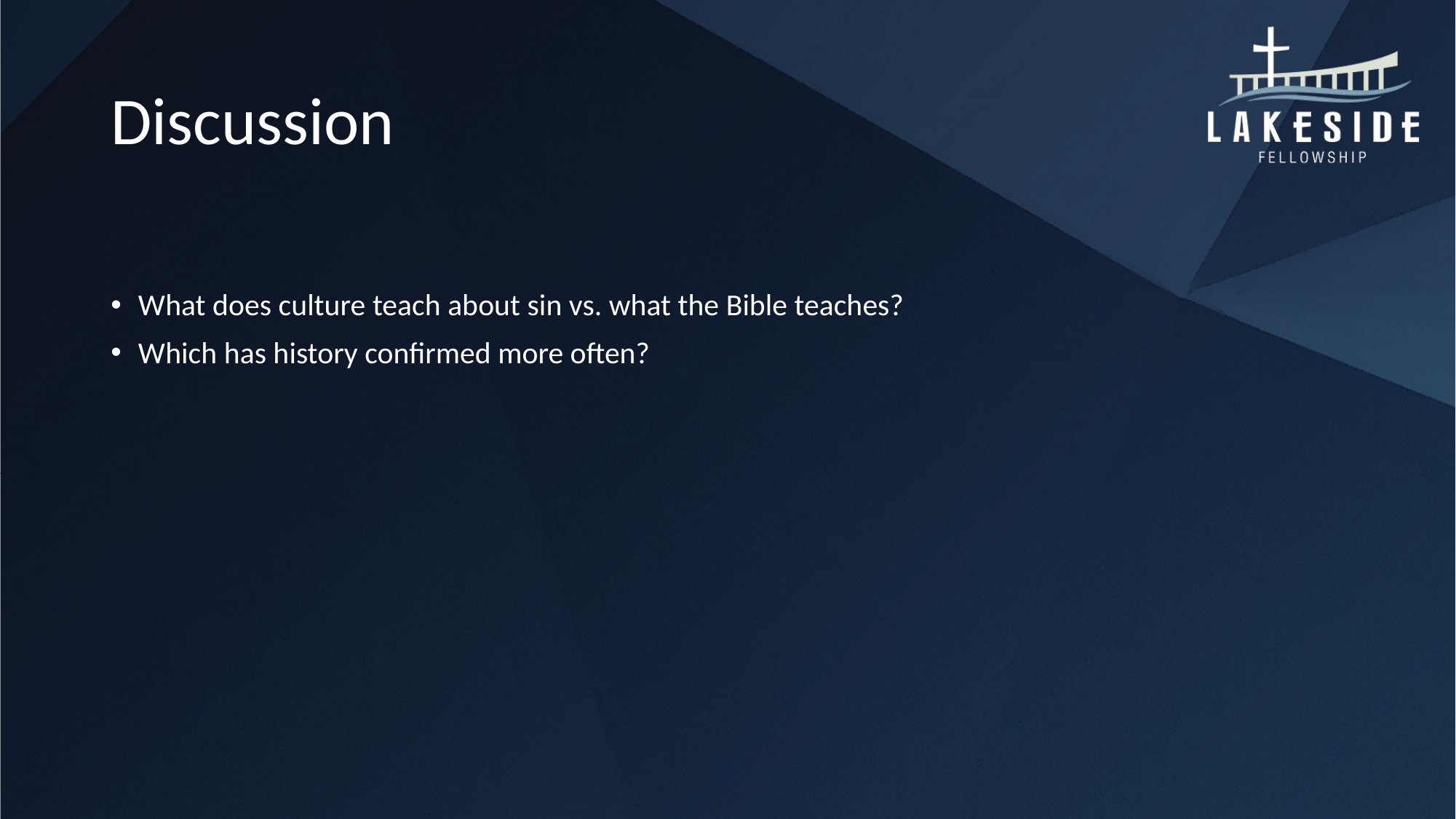

# Discussion

What does culture teach about sin vs. what the Bible teaches?
Which has history confirmed more often?